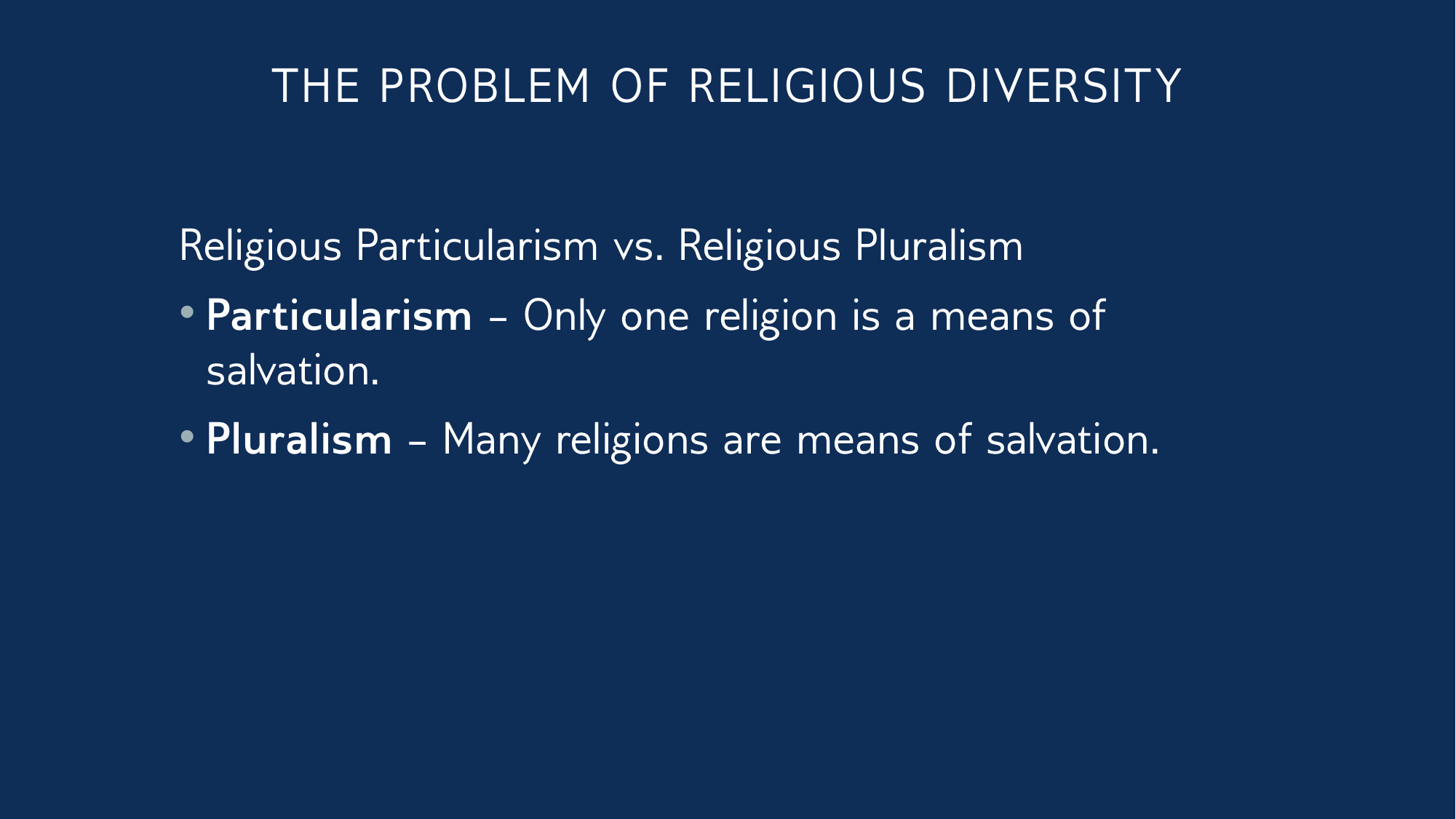

The Problem of Religious Diversity
Religious Particularism vs. Religious Pluralism
Particularism – Only one religion is a means of salvation.
Pluralism – Many religions are means of salvation.